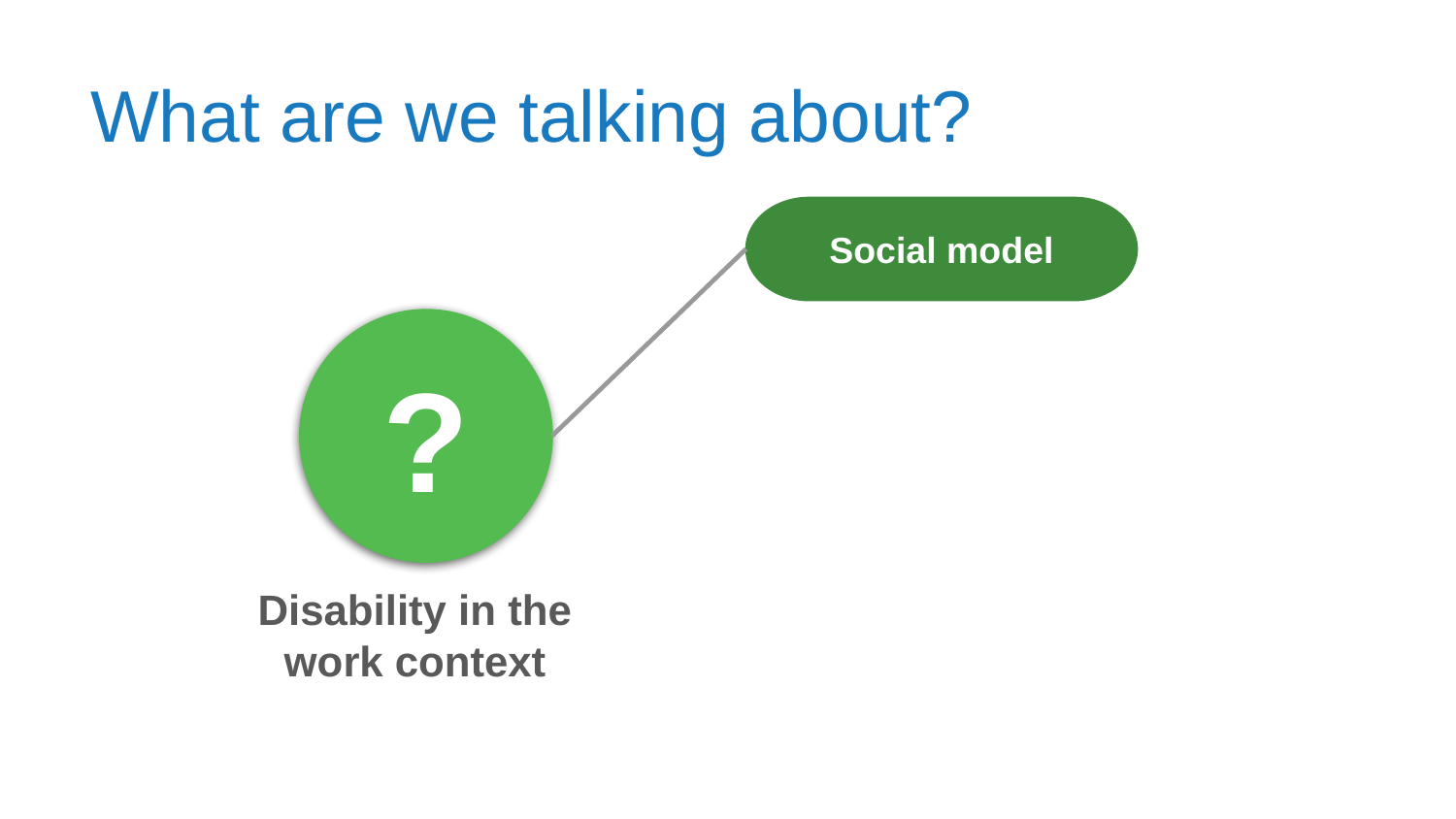

# What are we talking about?-6
Social model
?
Disability in the work context